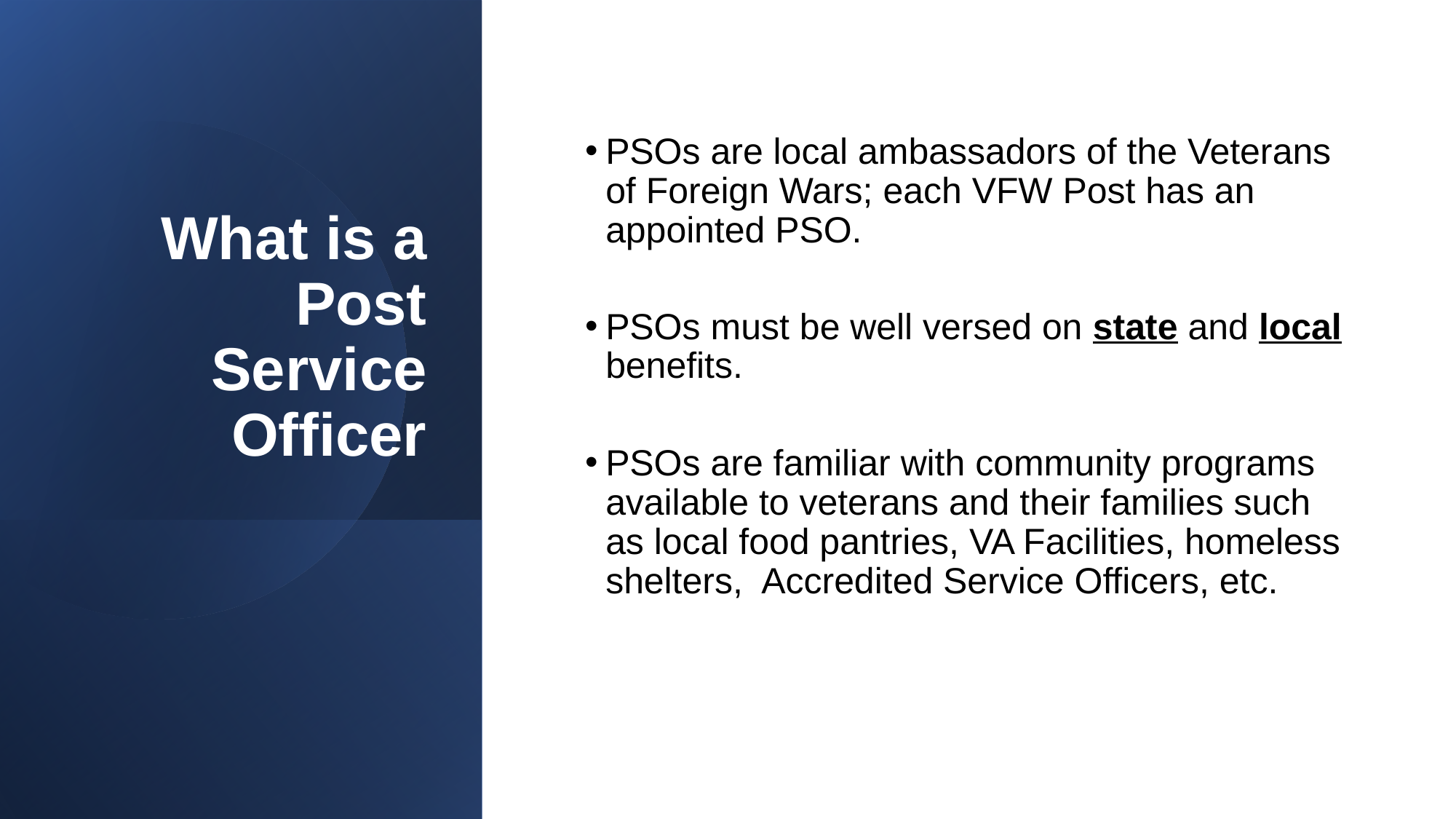

# What is a Post Service Officer
PSOs are local ambassadors of the Veterans of Foreign Wars; each VFW Post has an appointed PSO.

PSOs must be well versed on state and local benefits.

PSOs are familiar with community programs available to veterans and their families such as local food pantries, VA Facilities, homeless shelters,  Accredited Service Officers, etc.